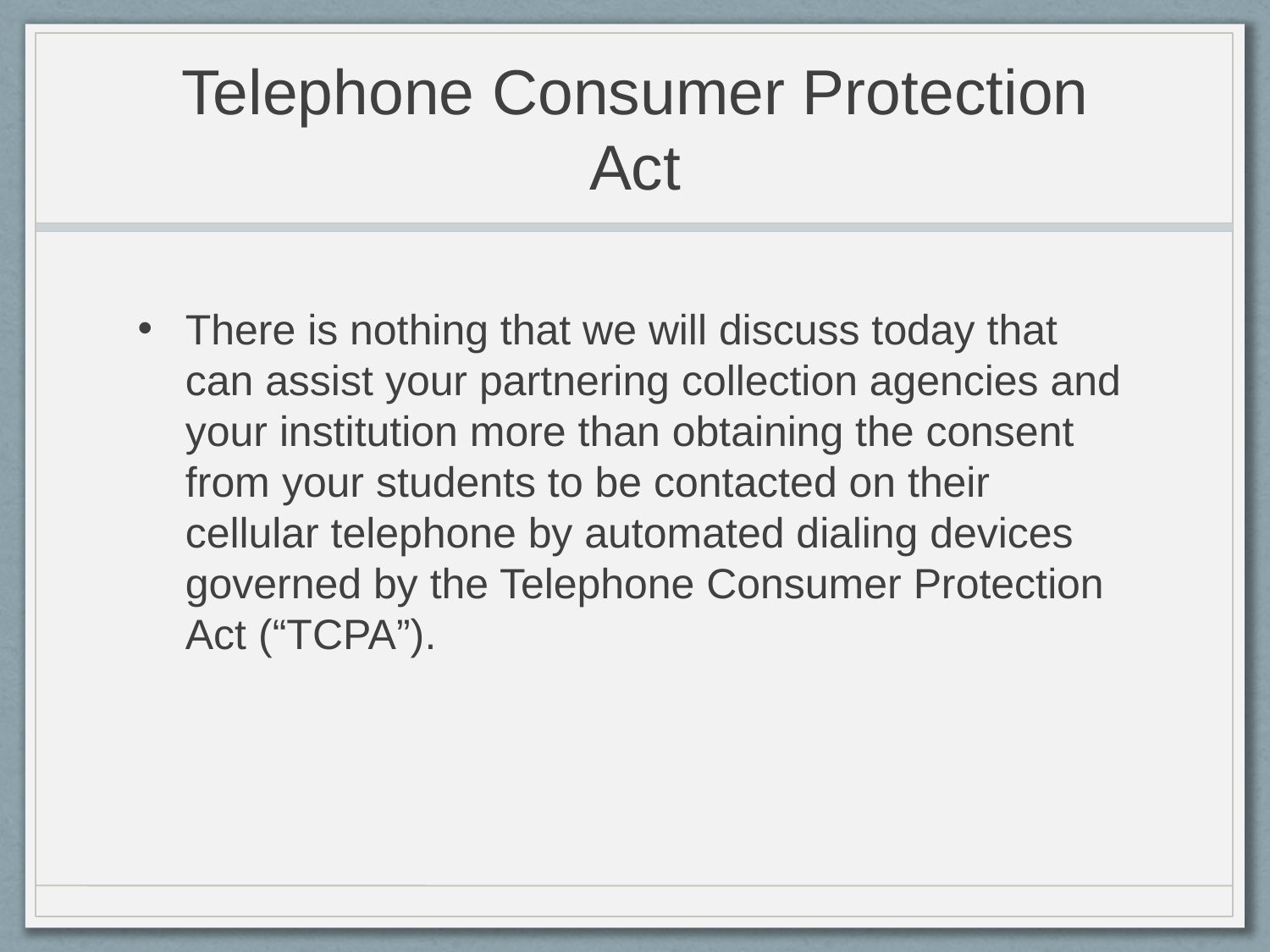

# Telephone Consumer Protection Act
There is nothing that we will discuss today that can assist your partnering collection agencies and your institution more than obtaining the consent from your students to be contacted on their cellular telephone by automated dialing devices governed by the Telephone Consumer Protection Act (“TCPA”).